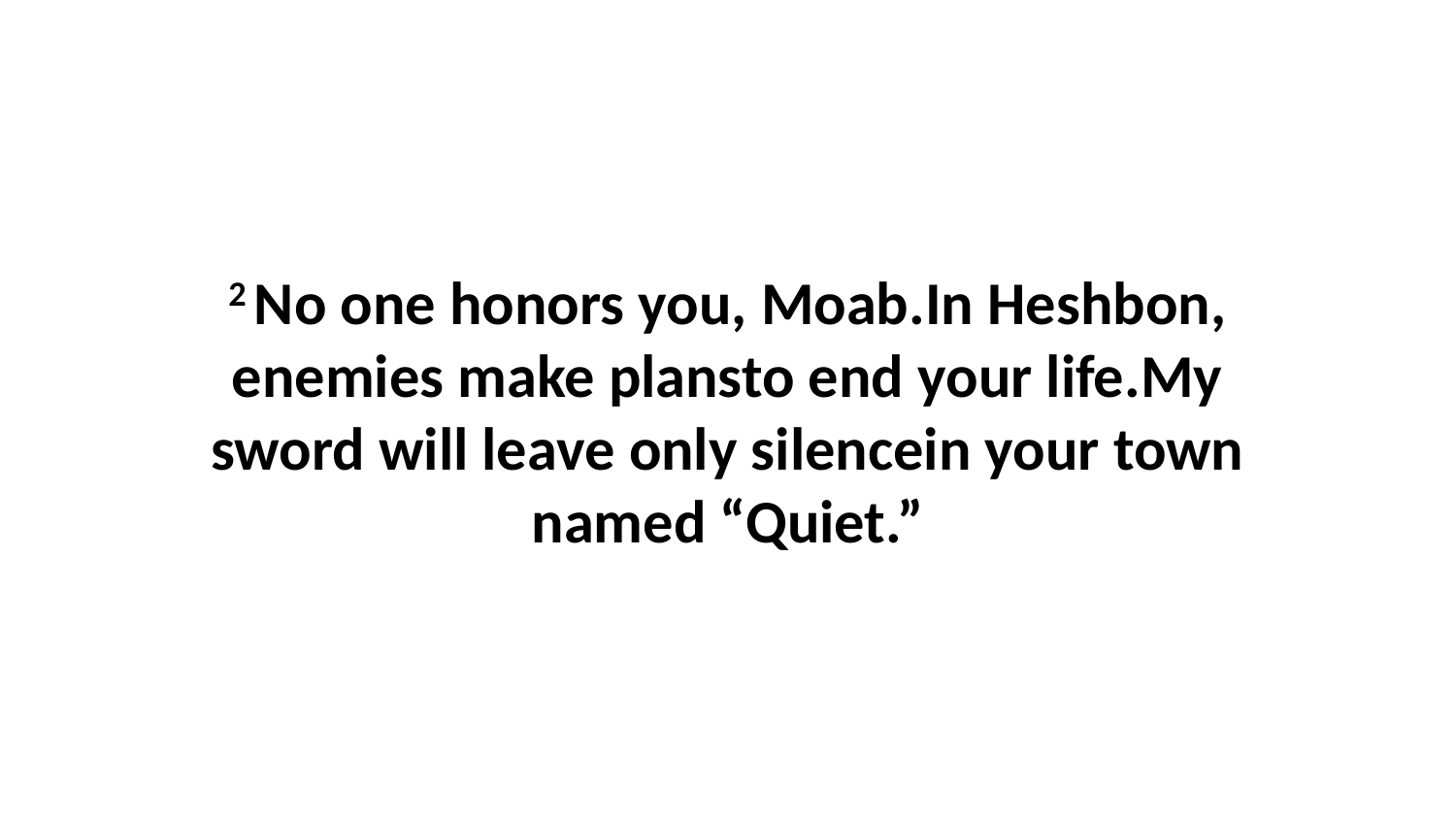

2 No one honors you, Moab.In Heshbon, enemies make plansto end your life.My sword will leave only silencein your town named “Quiet.”